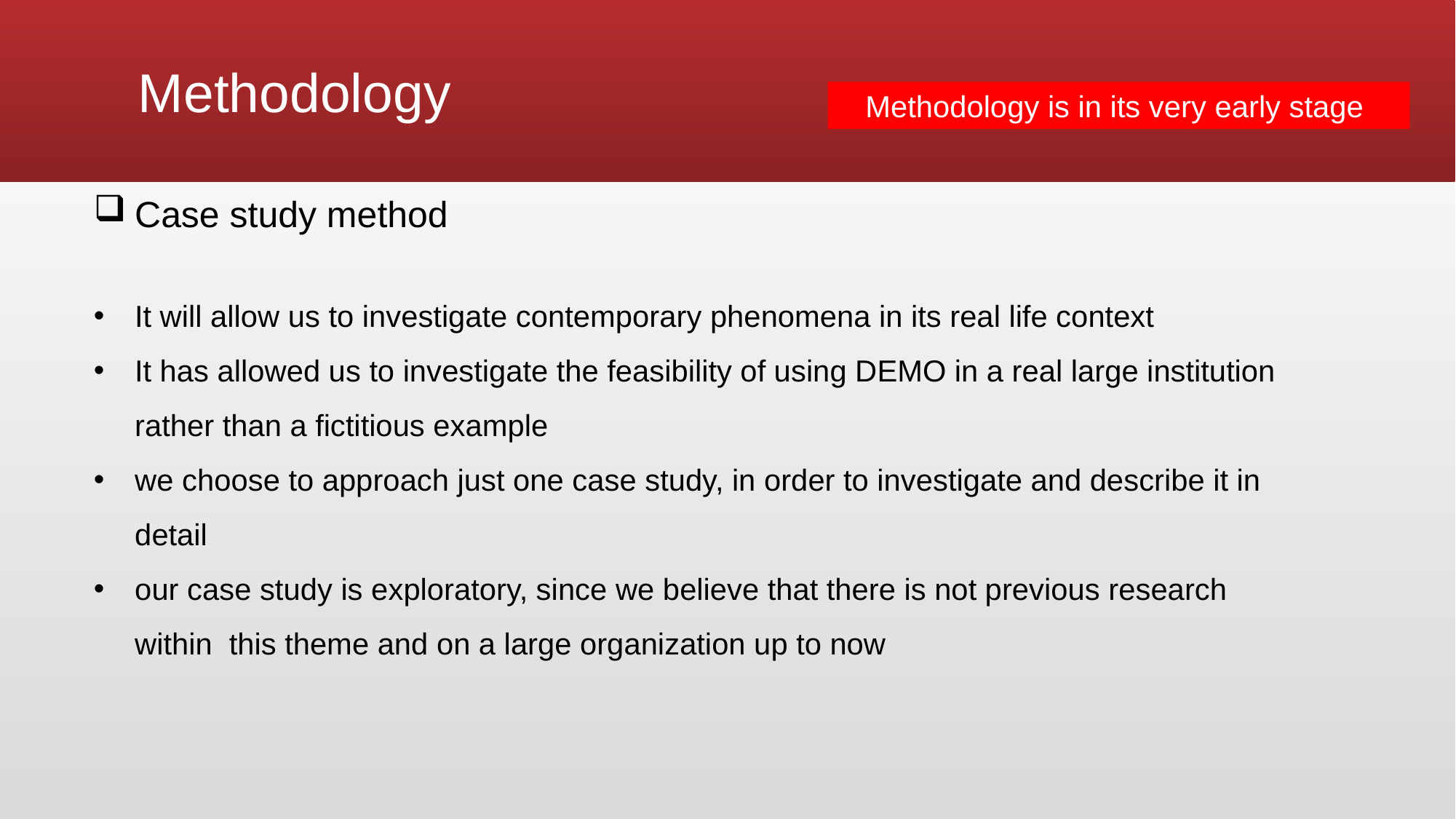

# Methodology
Methodology is in its very early stage
Case study method

It will allow us to investigate contemporary phenomena in its real life context
It has allowed us to investigate the feasibility of using DEMO in a real large institution rather than a fictitious example
we choose to approach just one case study, in order to investigate and describe it in detail
our case study is exploratory, since we believe that there is not previous research within  this theme and on a large organization up to now